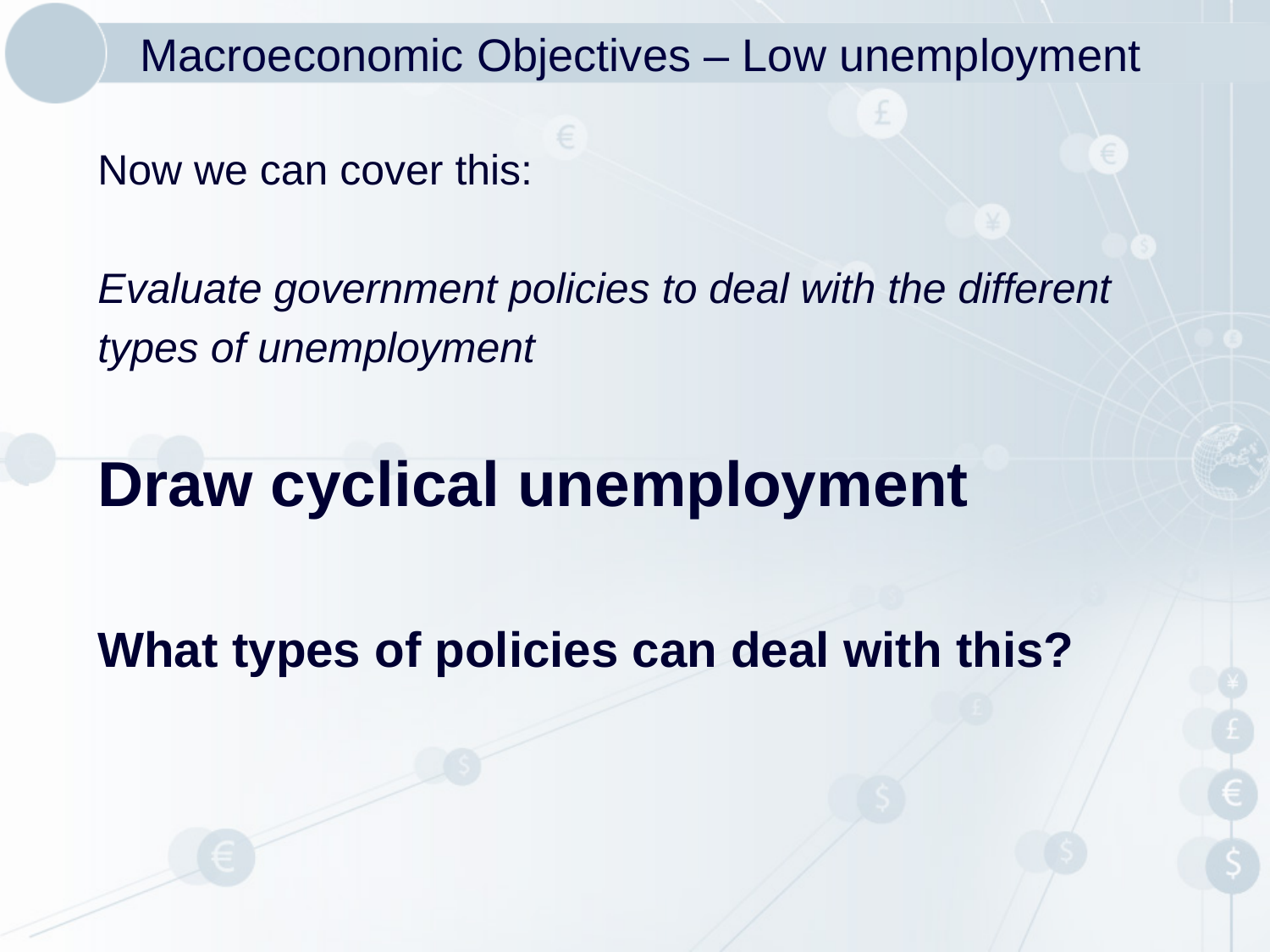

# Macroeconomic Objectives – Low unemployment
Now we can cover this:

Evaluate government policies to deal with the different
types of unemployment

Draw cyclical unemployment

What types of policies can deal with this?